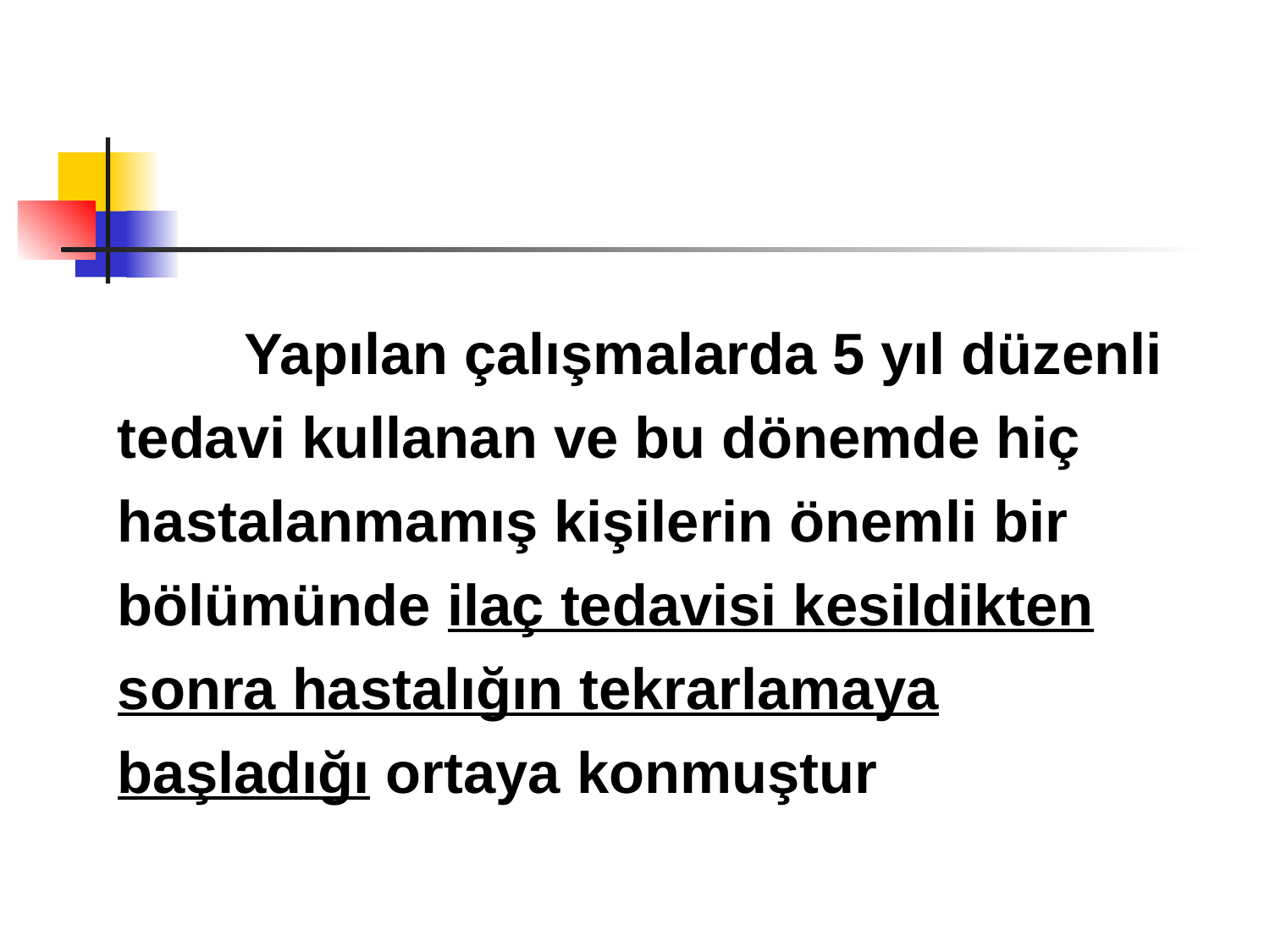

#
	Yapılan çalışmalarda 5 yıl düzenli tedavi kullanan ve bu dönemde hiç hastalanmamış kişilerin önemli bir bölümünde ilaç tedavisi kesildikten sonra hastalığın tekrarlamaya başladığı ortaya konmuştur